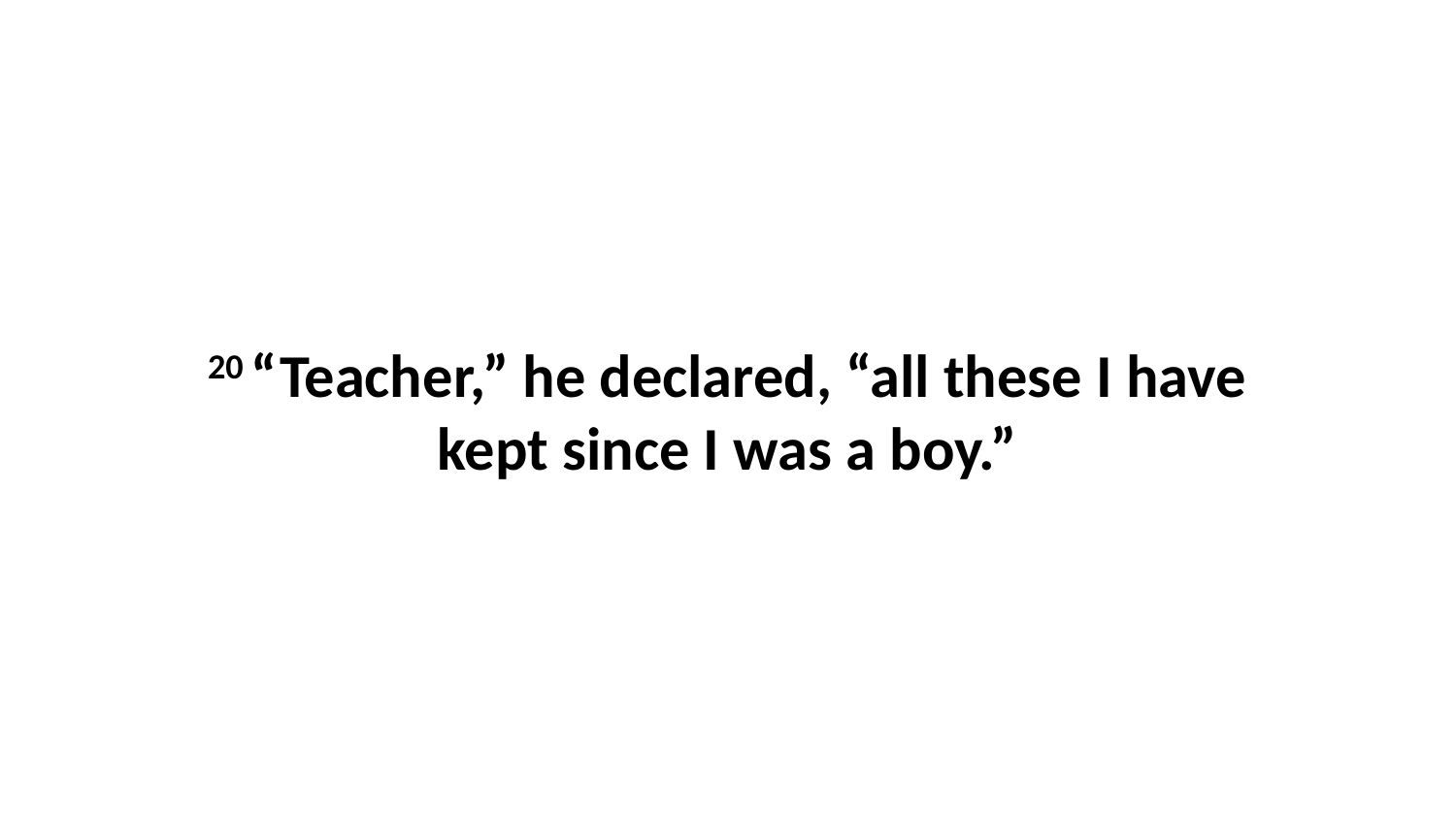

20 “Teacher,” he declared, “all these I have kept since I was a boy.”